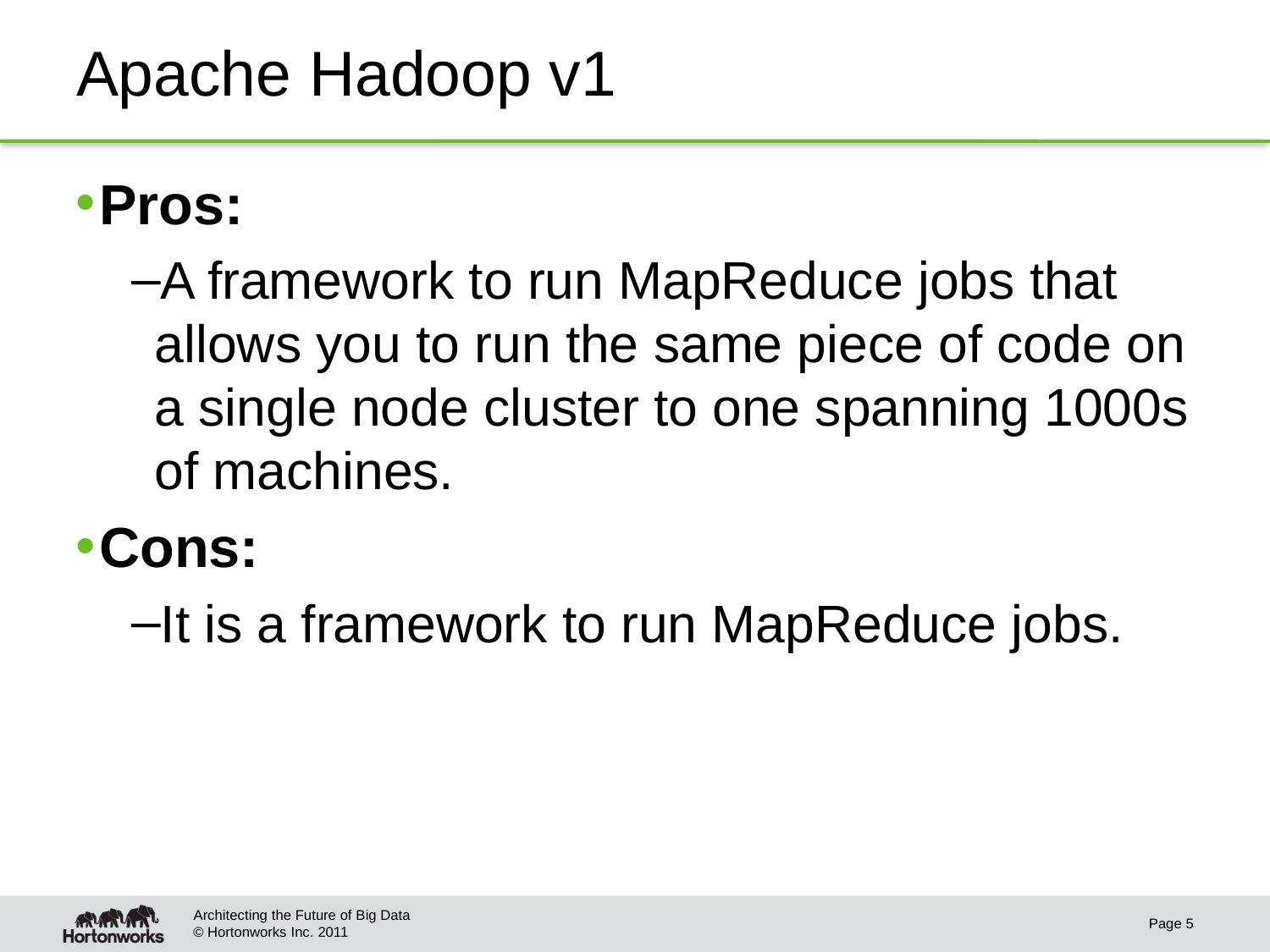

# Apache Hadoop v1
Pros:
A framework to run MapReduce jobs that allows you to run the same piece of code on a single node cluster to one spanning 1000s of machines.
Cons:
It is a framework to run MapReduce jobs.

Architecting the Future of Big Data
Page 5